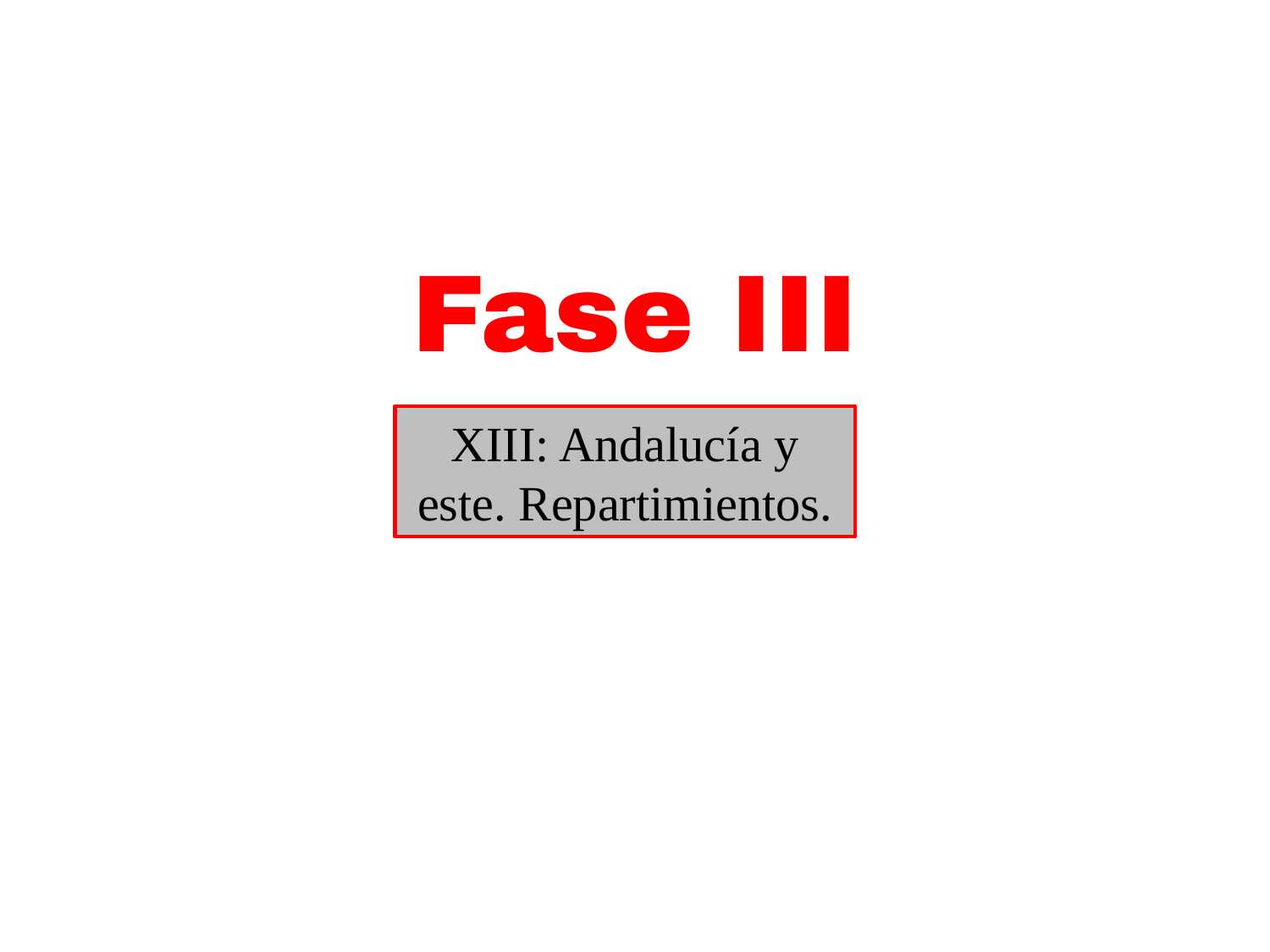

Fase III
XIII: Andalucía y este. Repartimientos.